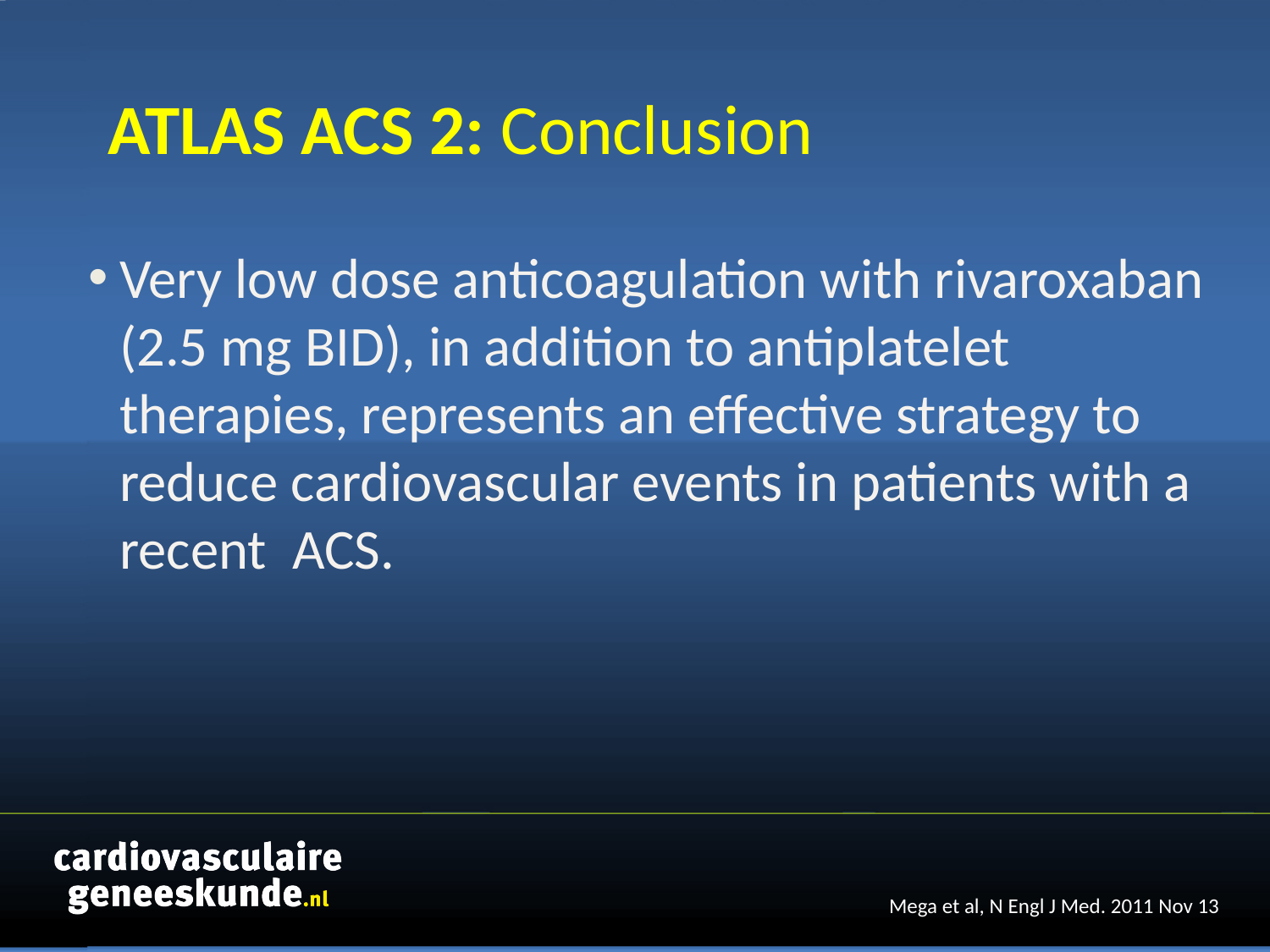

ATLAS ACS 2: Conclusion

Very low dose anticoagulation with rivaroxaban (2.5 mg BID), in addition to antiplatelet therapies, represents an effective strategy to reduce cardiovascular events in patients with a recent  ACS.

Mega et al, N Engl J Med. 2011 Nov 13